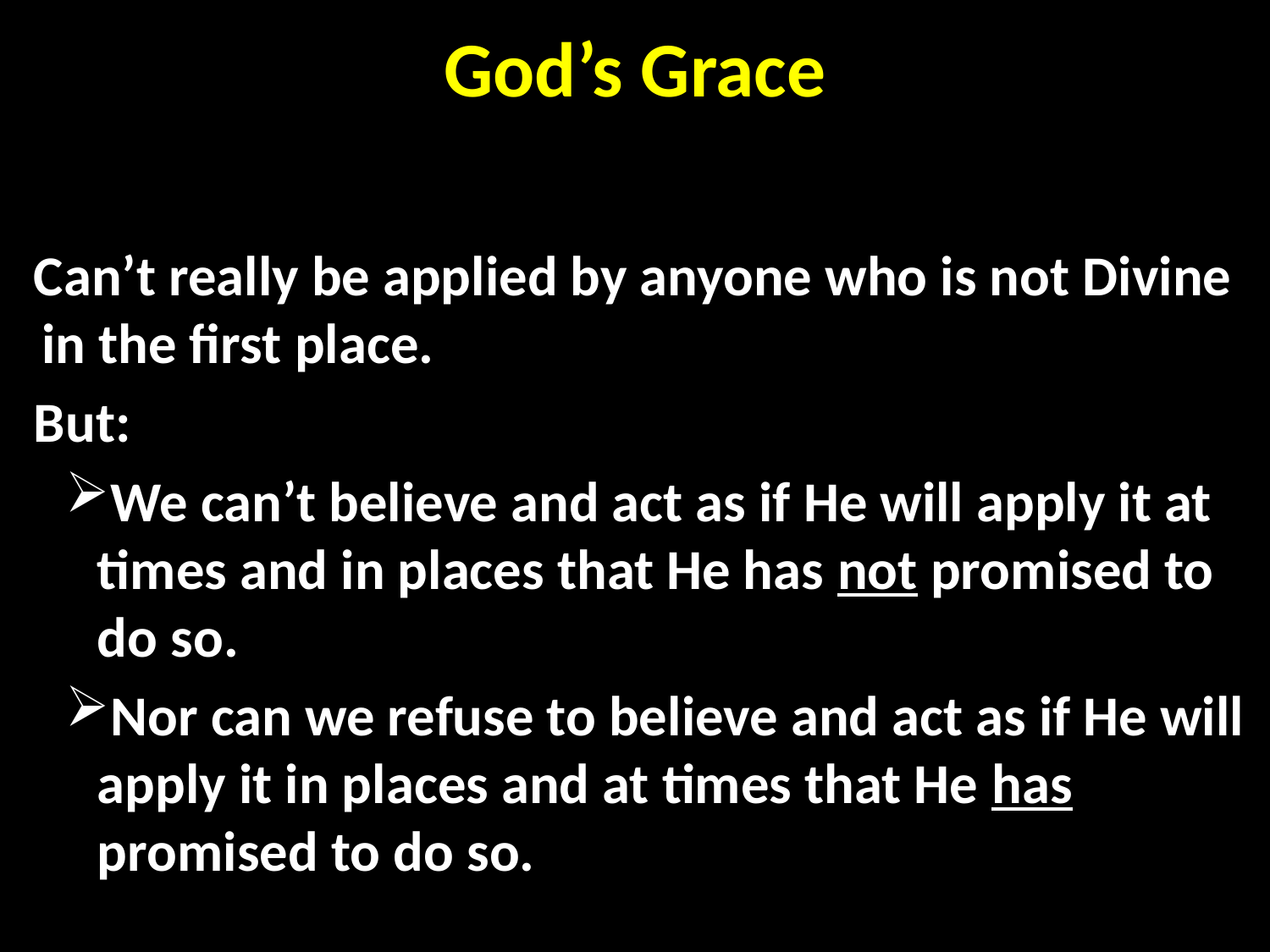

# God’s Grace
Can’t really be applied by anyone who is not Divine in the first place.
But:
We can’t believe and act as if He will apply it at times and in places that He has not promised to do so.
Nor can we refuse to believe and act as if He will apply it in places and at times that He has promised to do so.